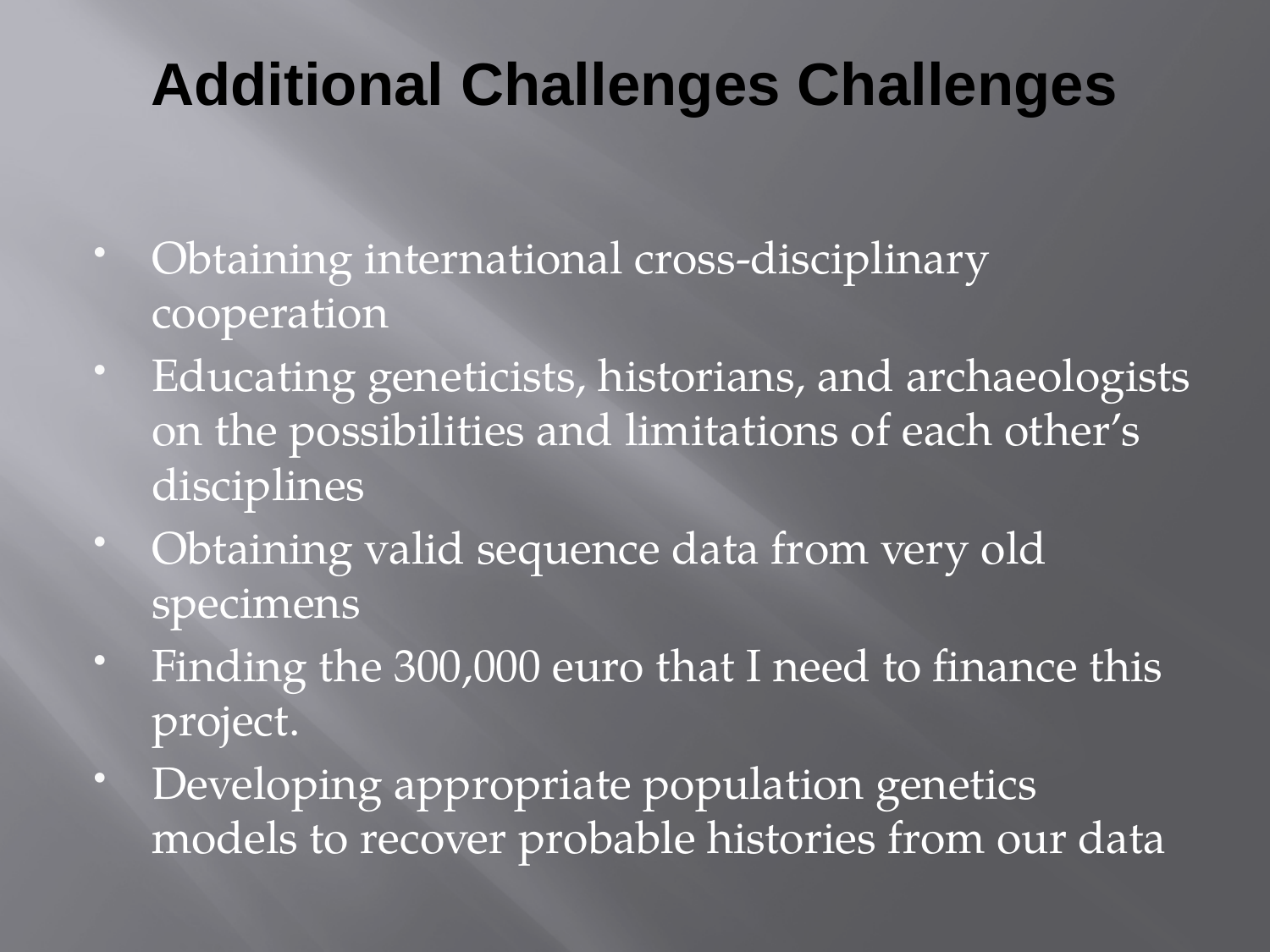

# Additional Challenges Challenges
Obtaining international cross-disciplinary cooperation
Educating geneticists, historians, and archaeologists on the possibilities and limitations of each other’s disciplines
Obtaining valid sequence data from very old specimens
Finding the 300,000 euro that I need to finance this project.
Developing appropriate population genetics models to recover probable histories from our data